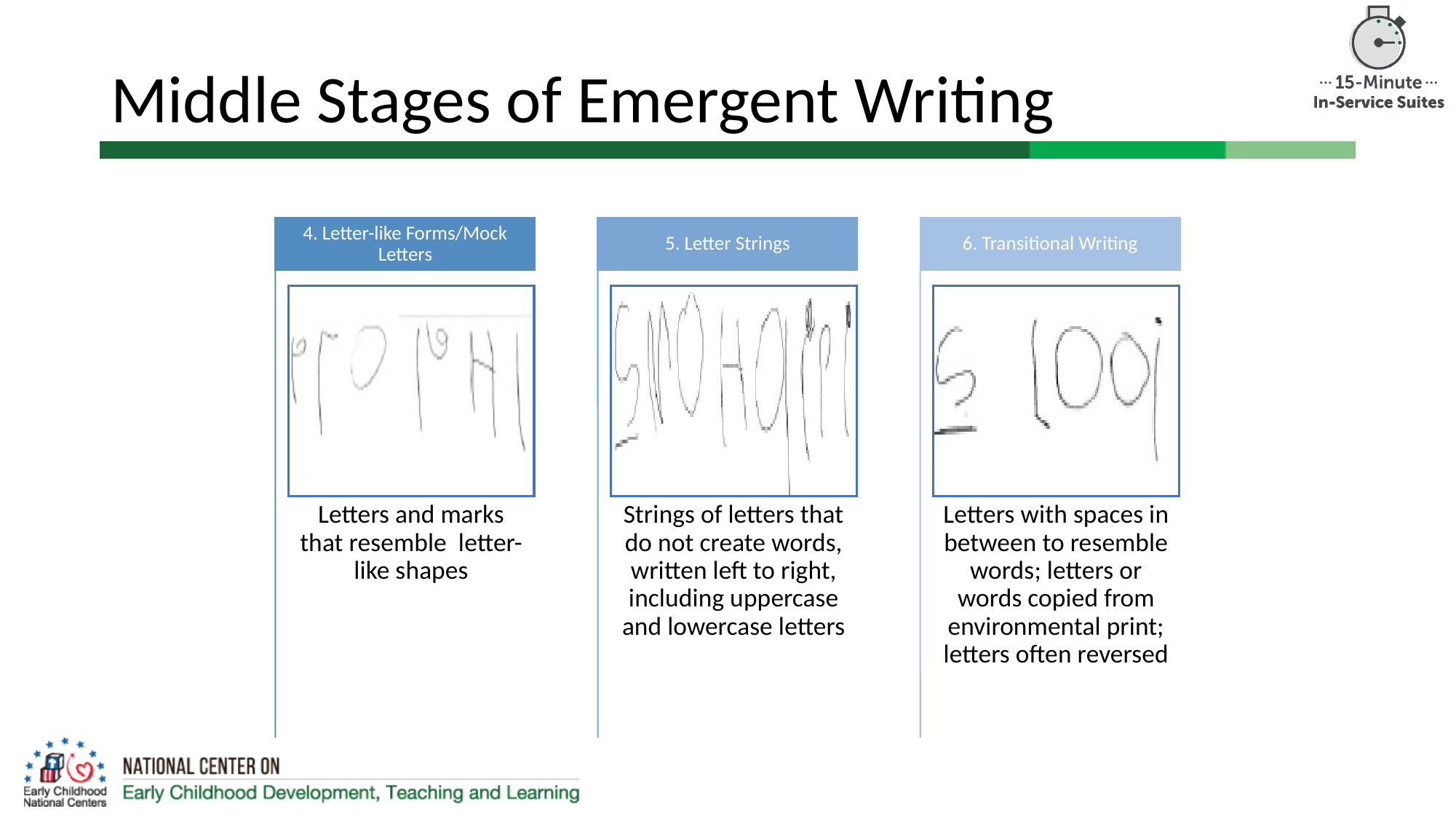

# Middle Stages of Emergent Writing
Letters and marks that resemble  letter-like shapes
4. Letter-like Forms/Mock Letters
Strings of letters that do not create words, written left to right, including uppercase and lowercase letters
5. Letter Strings
Letters with spaces in between to resemble words; letters or words copied from environmental print; letters often reversed
6. Transitional Writing